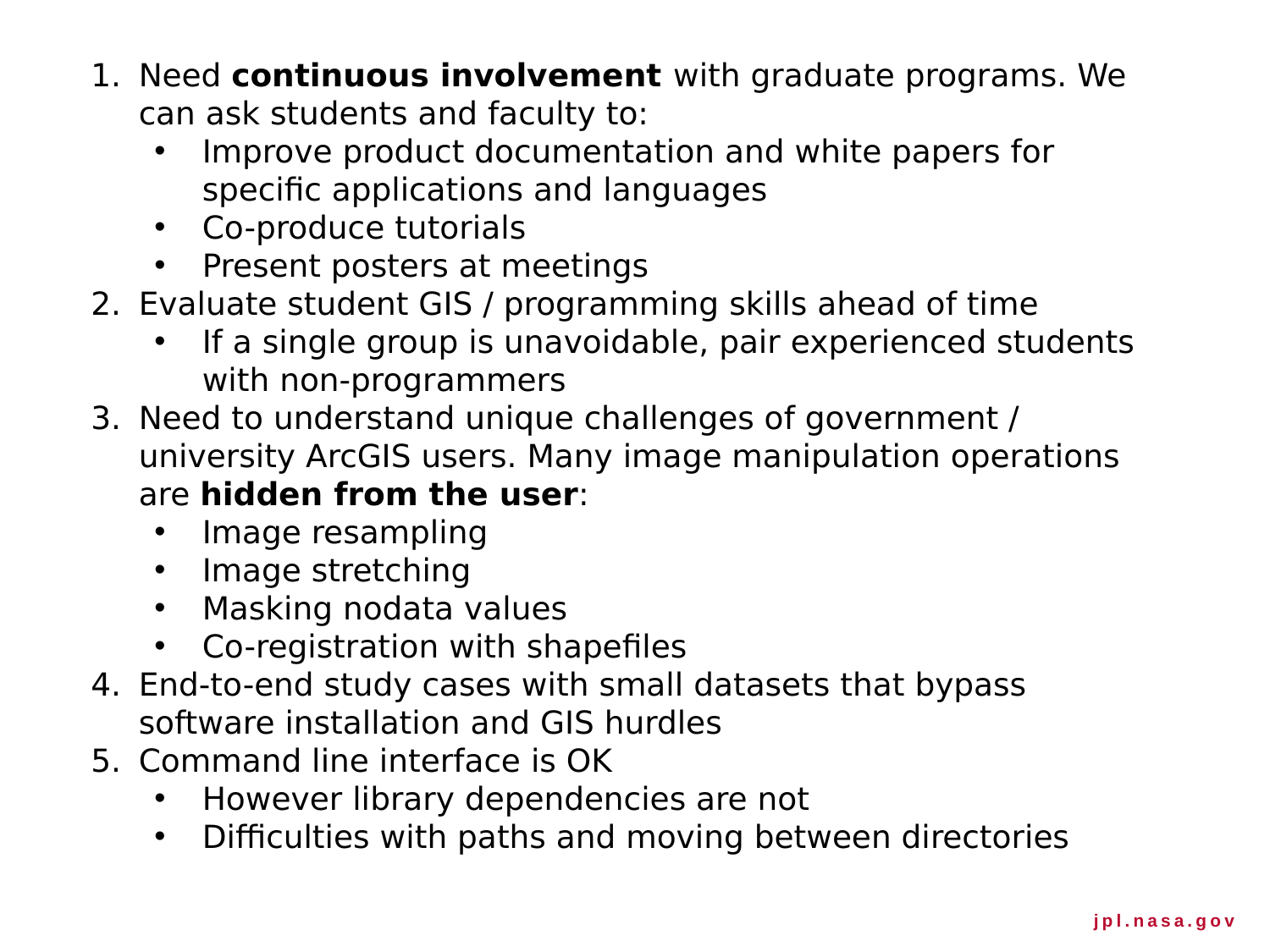

Need continuous involvement with graduate programs. We can ask students and faculty to:
Improve product documentation and white papers for specific applications and languages
Co-produce tutorials
Present posters at meetings
Evaluate student GIS / programming skills ahead of time
If a single group is unavoidable, pair experienced students with non-programmers
Need to understand unique challenges of government / university ArcGIS users. Many image manipulation operations are hidden from the user:
Image resampling
Image stretching
Masking nodata values
Co-registration with shapefiles
End-to-end study cases with small datasets that bypass software installation and GIS hurdles
Command line interface is OK
However library dependencies are not
Difficulties with paths and moving between directories
Medard Obiang in Pasadena